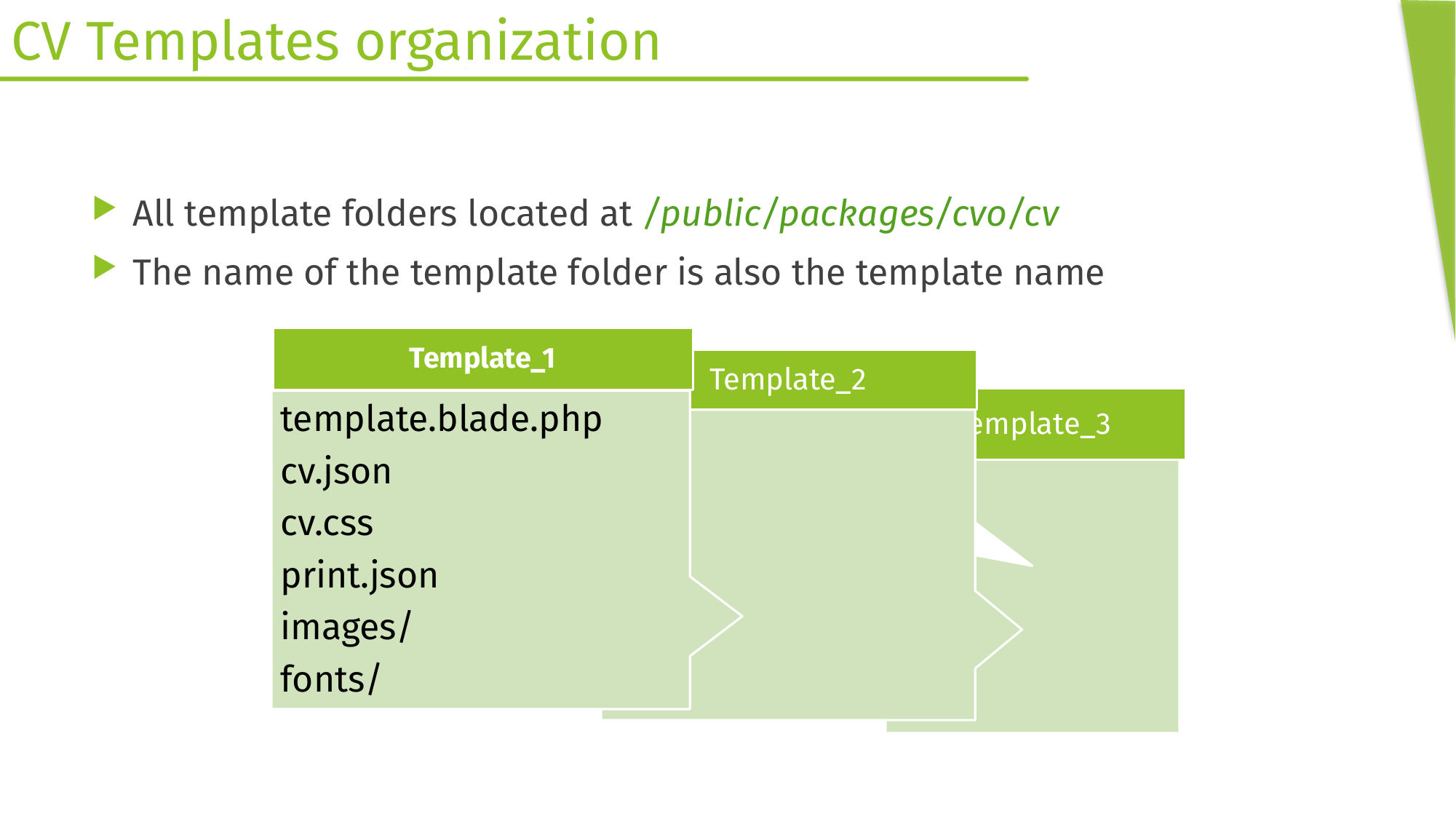

# CV Templates organization
All template folders located at /public/packages/cvo/cv
The name of the template folder is also the template name

Template_3

Template_2
template.blade.php
cv.json
cv.css
print.json
images/
fonts/

Template_1